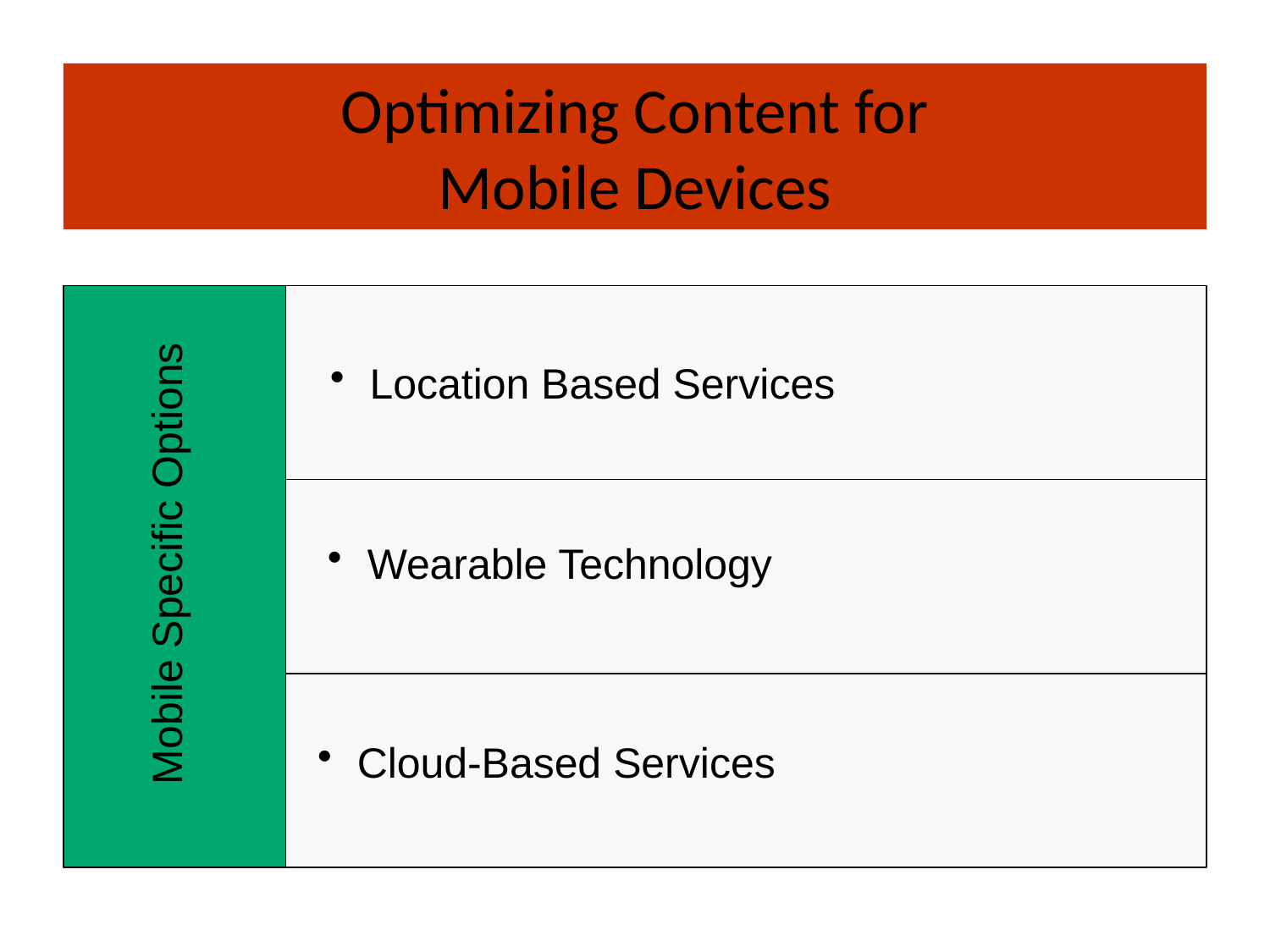

Optimizing Content for
Mobile Devices

Mobile Specific Options
Location Based Services
Wearable Technology
Cloud-Based Services